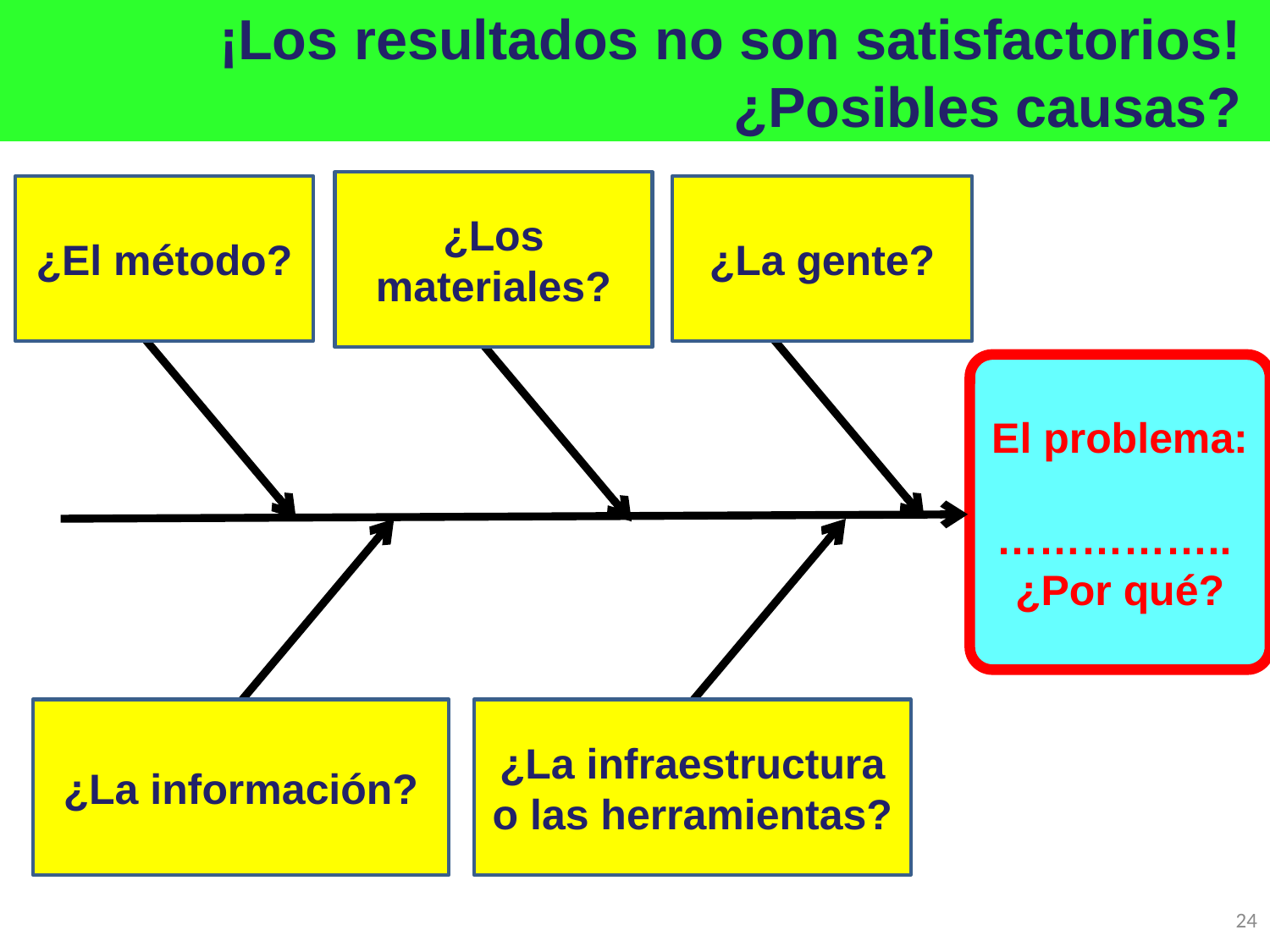

¡Los resultados no son satisfactorios!  ¿Posibles causas?
¿Los materiales?
¿El método?
¿La gente?
El problema:

……………..
¿Por qué?
¿La información?
¿La infraestructura o las herramientas?
24